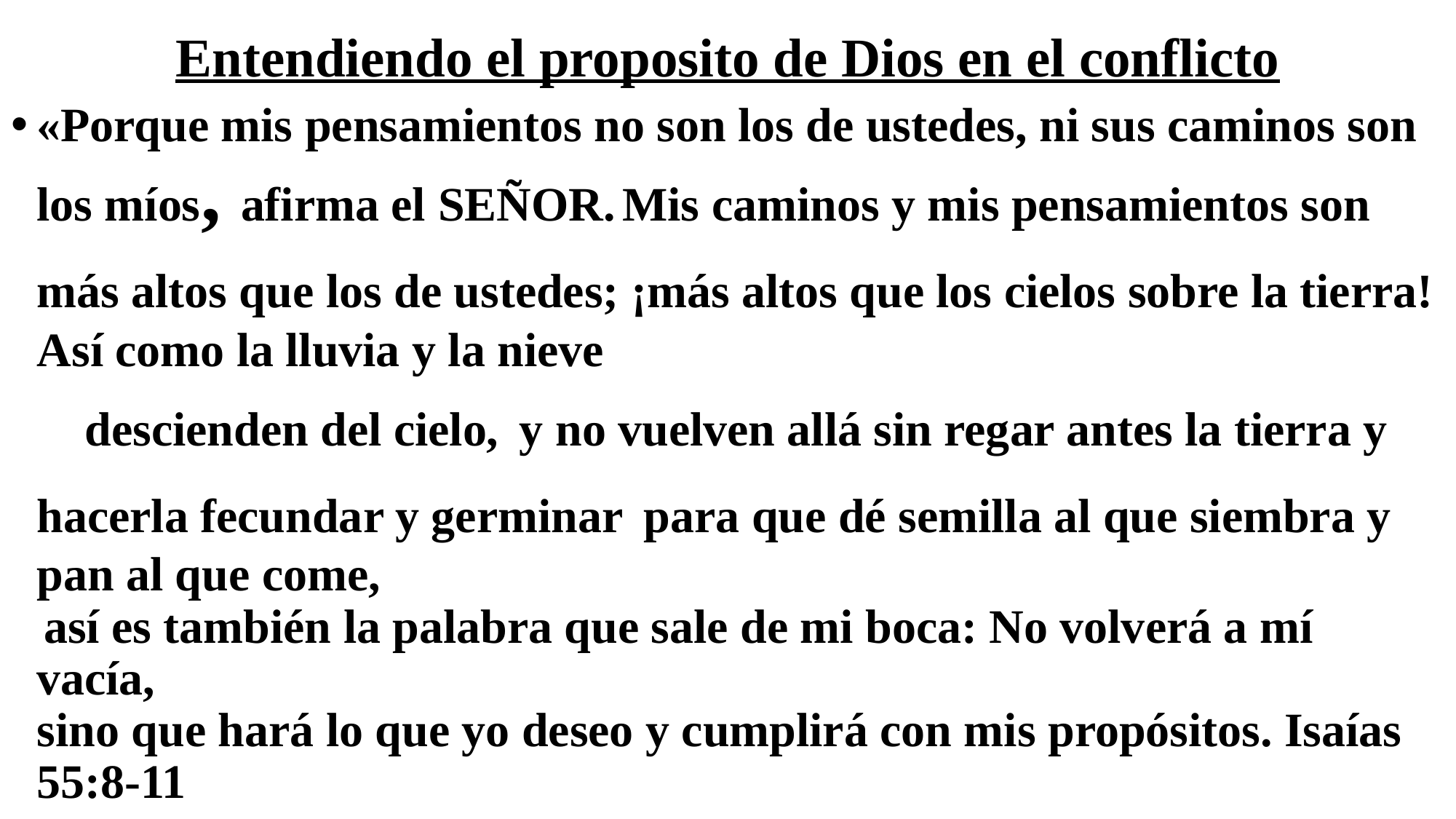

# Entendiendo el proposito de Dios en el conflicto
«Porque mis pensamientos no son los de ustedes, ni sus caminos son los míos, afirma el Señor. Mis caminos y mis pensamientos son más altos que los de ustedes; ¡más altos que los cielos sobre la tierra! Así como la lluvia y la nieve
    descienden del cielo, y no vuelven allá sin regar antes la tierra y hacerla fecundar y germinar para que dé semilla al que siembra y pan al que come,
 así es también la palabra que sale de mi boca: No volverá a mí vacía,
sino que hará lo que yo deseo y cumplirá con mis propósitos. Isaías 55:8-11